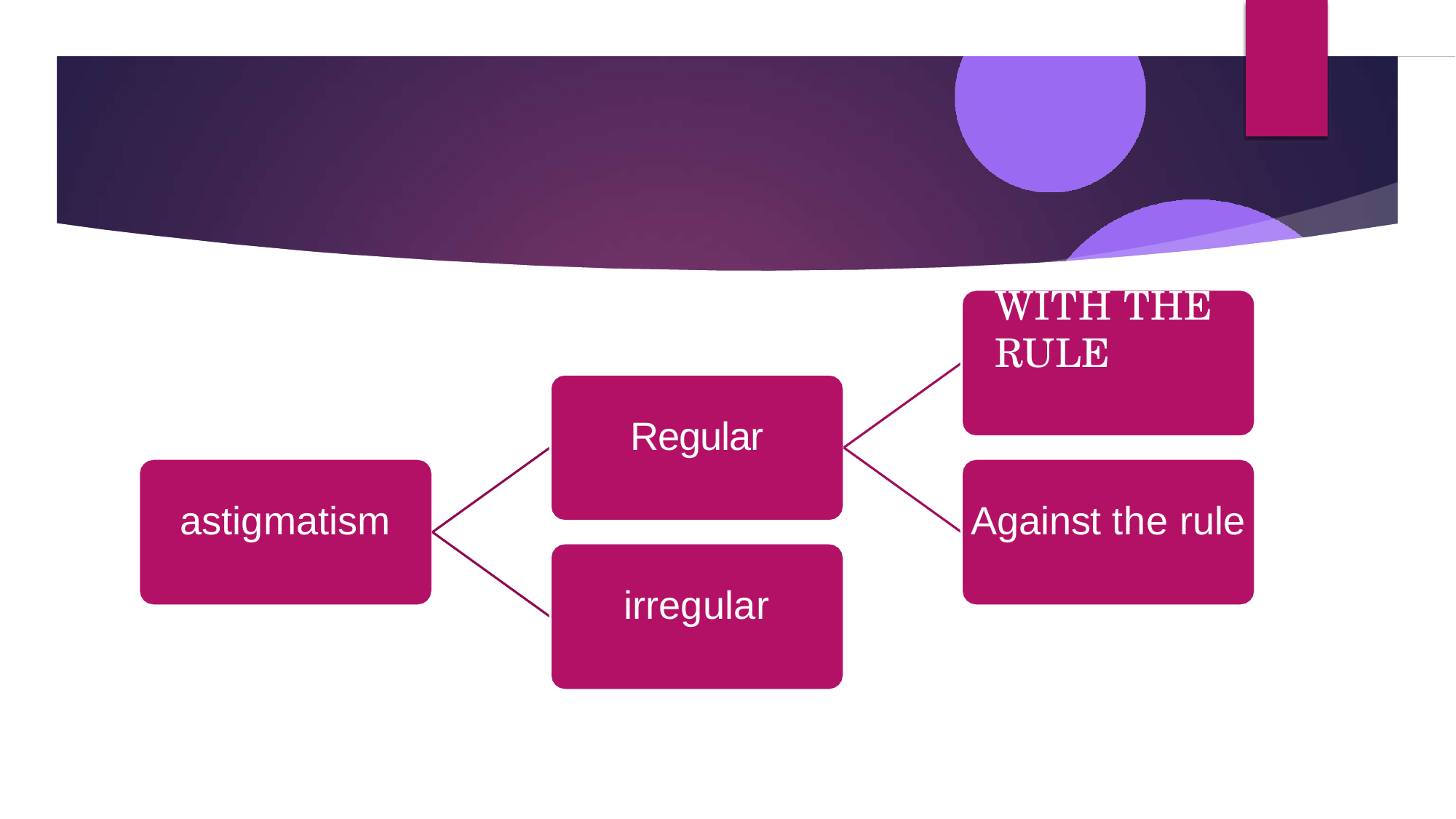

# With the rule

Regular

astigmatism
Against the rule

irregular